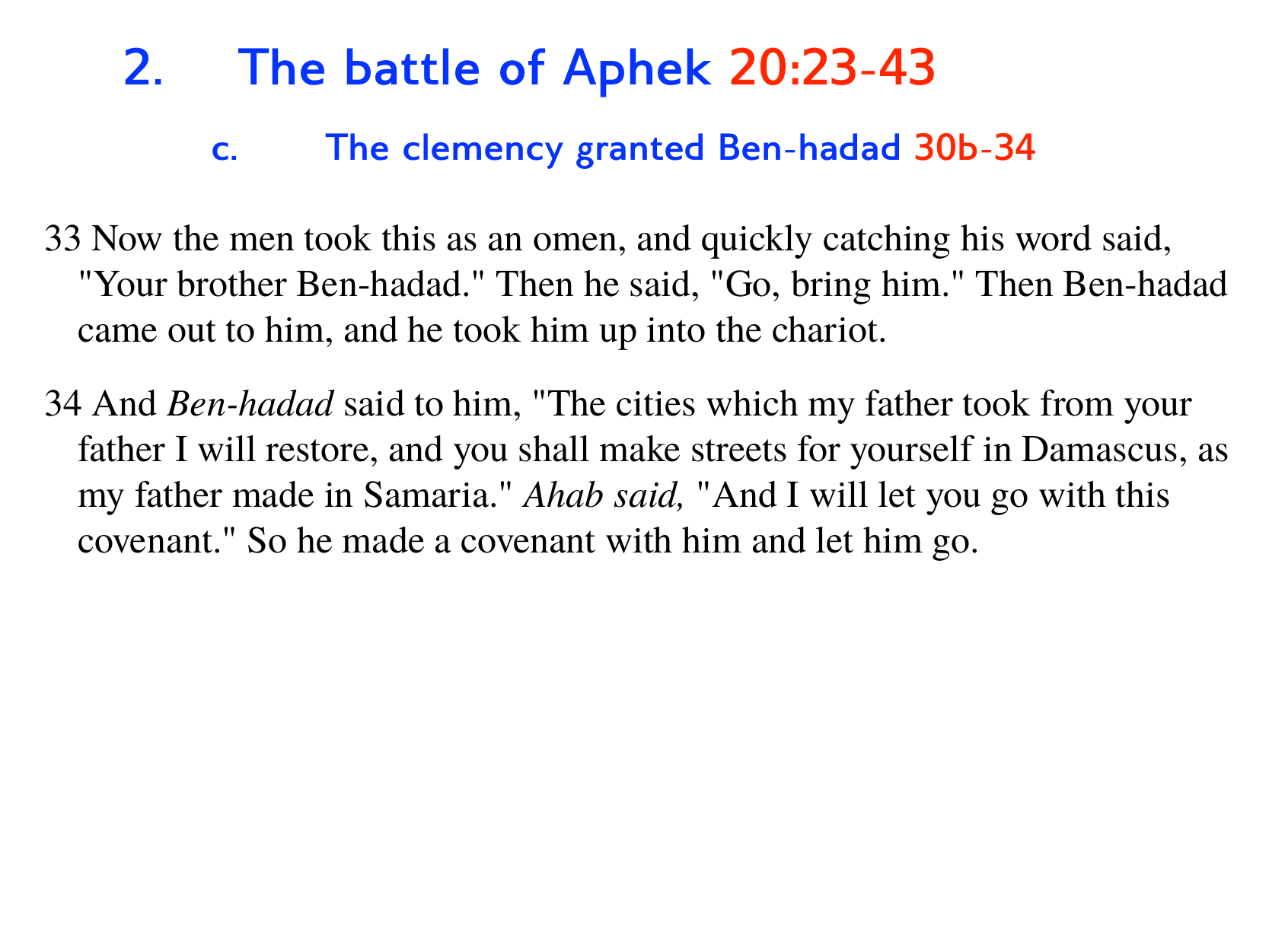

# 2.	The battle of Aphek 20:23-43
c.	The clemency granted Ben-hadad 30b-34
33 Now the men took this as an omen, and quickly catching his word said, "Your brother Ben-hadad." Then he said, "Go, bring him." Then Ben-hadad came out to him, and he took him up into the chariot.
34 And Ben-hadad said to him, "The cities which my father took from your father I will restore, and you shall make streets for yourself in Damascus, as my father made in Samaria." Ahab said, "And I will let you go with this covenant." So he made a covenant with him and let him go.